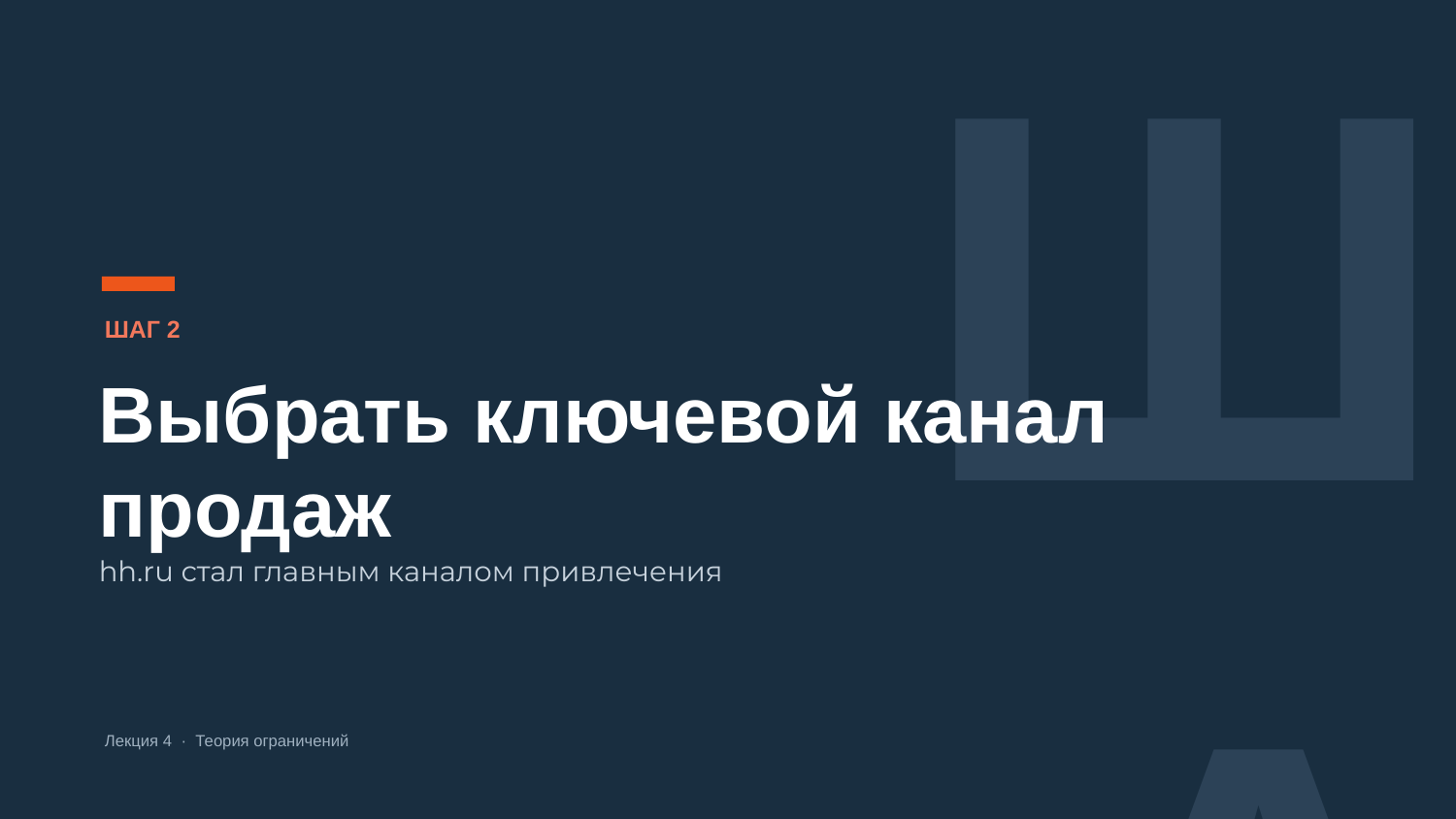

ШАГ

ШАГ 2
Выбрать ключевой канал продаж
hh.ru стал главным каналом привлечения
Лекция 4  ·  Теория ограничений